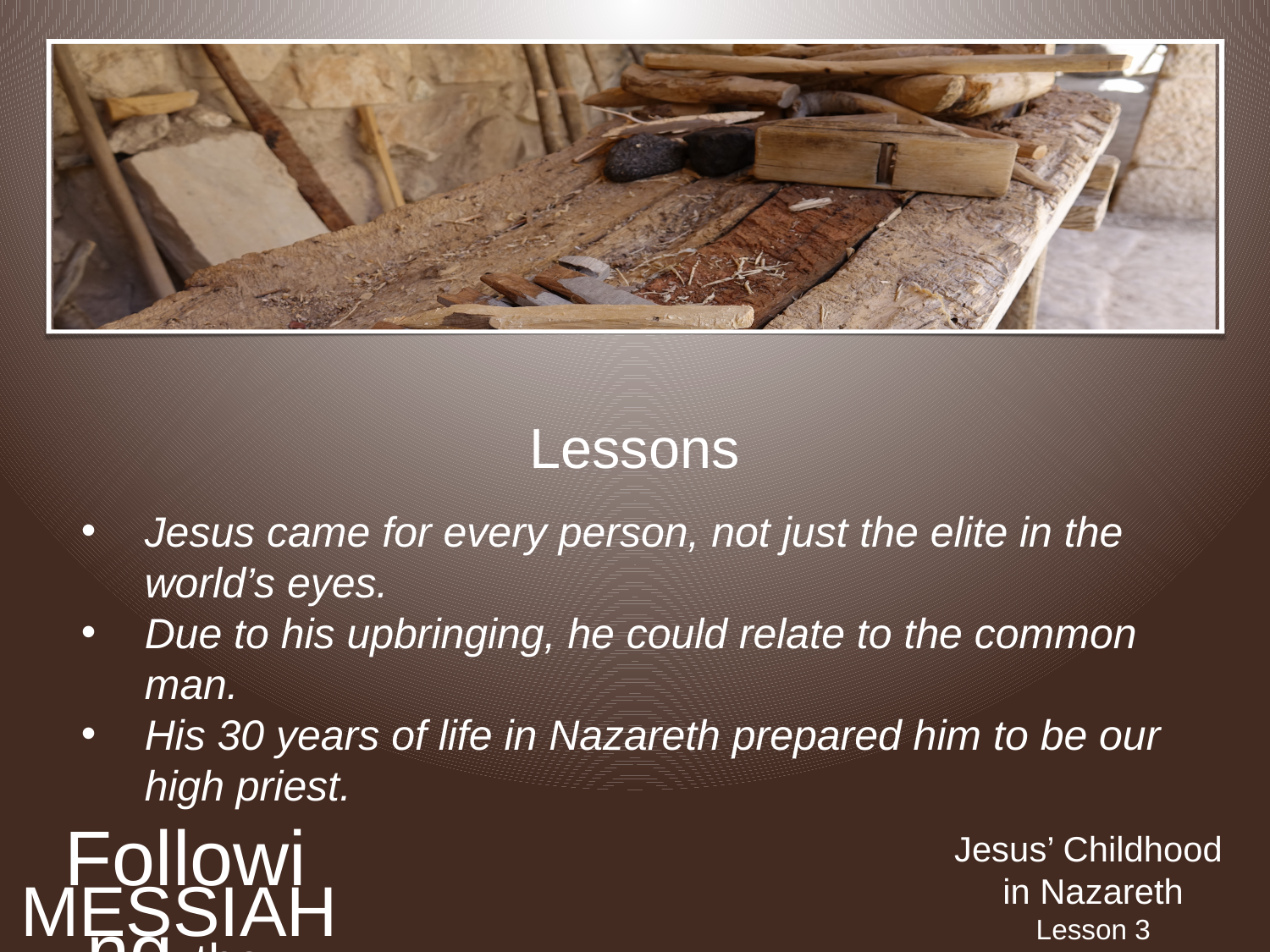

Lessons

Jesus came for every person, not just the elite in the world’s eyes.
Due to his upbringing, he could relate to the common man.
His 30 years of life in Nazareth prepared him to be our high priest.
Following the
Jesus’ Childhood
in Nazareth
Messiah
Lesson 3